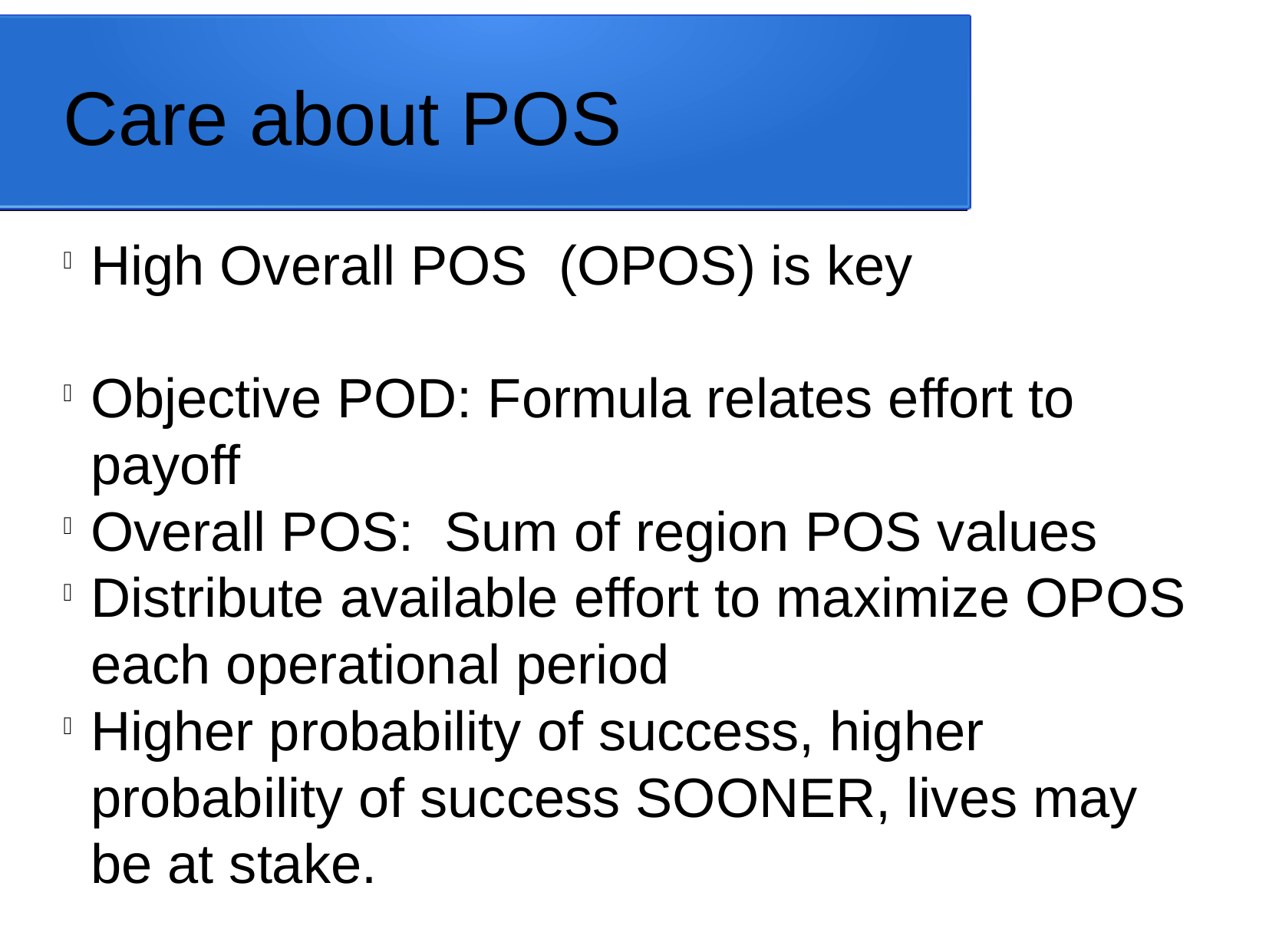

Care about POS
High Overall POS  (OPOS) is key

Objective POD: Formula relates effort to payoff
Overall POS:  Sum of region POS values
Distribute available effort to maximize OPOS each operational period
Higher probability of success, higher probability of success SOONER, lives may be at stake.